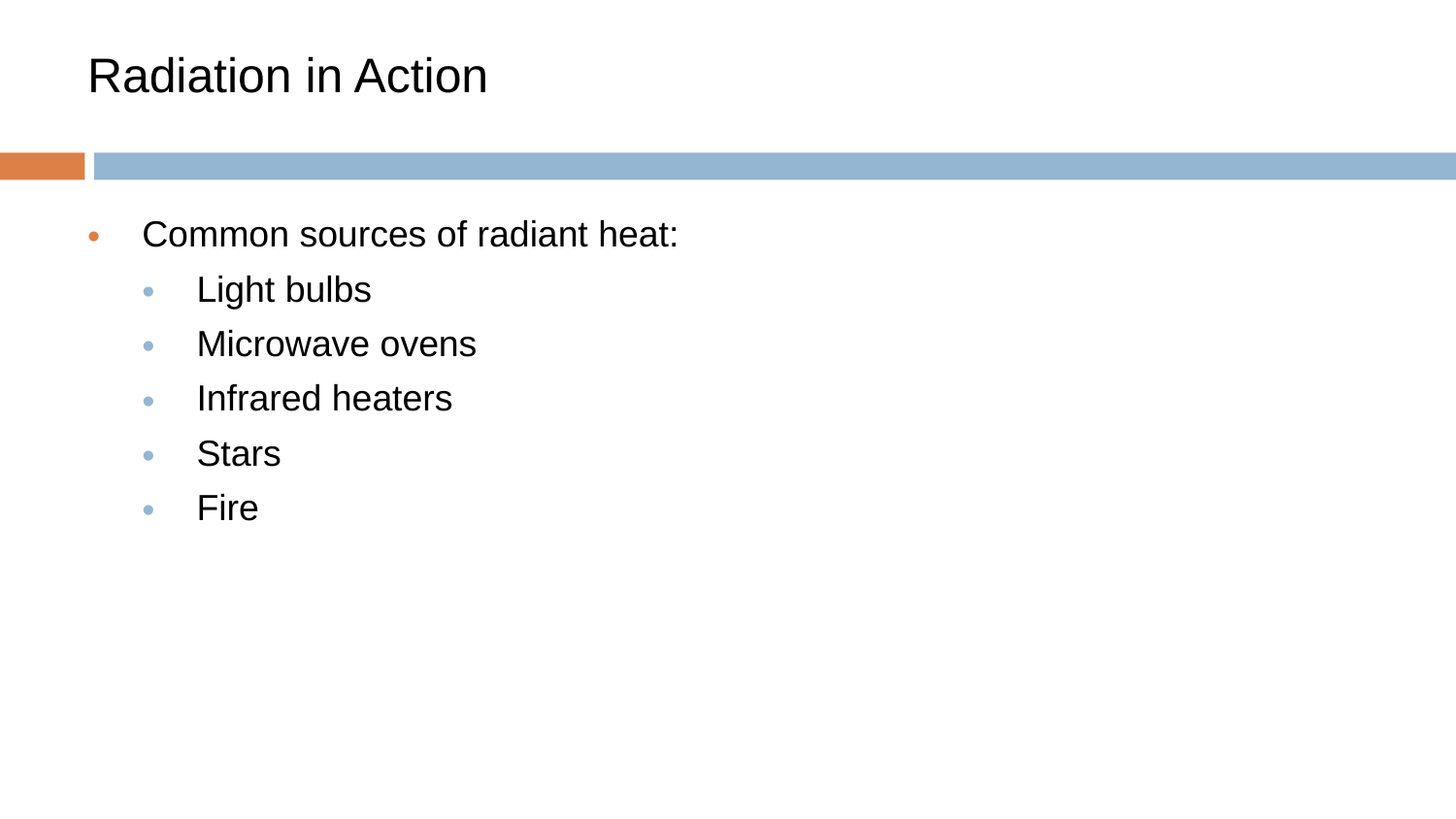

# Radiation in Action

Common sources of radiant heat:
Light bulbs
Microwave ovens
Infrared heaters
Stars
Fire